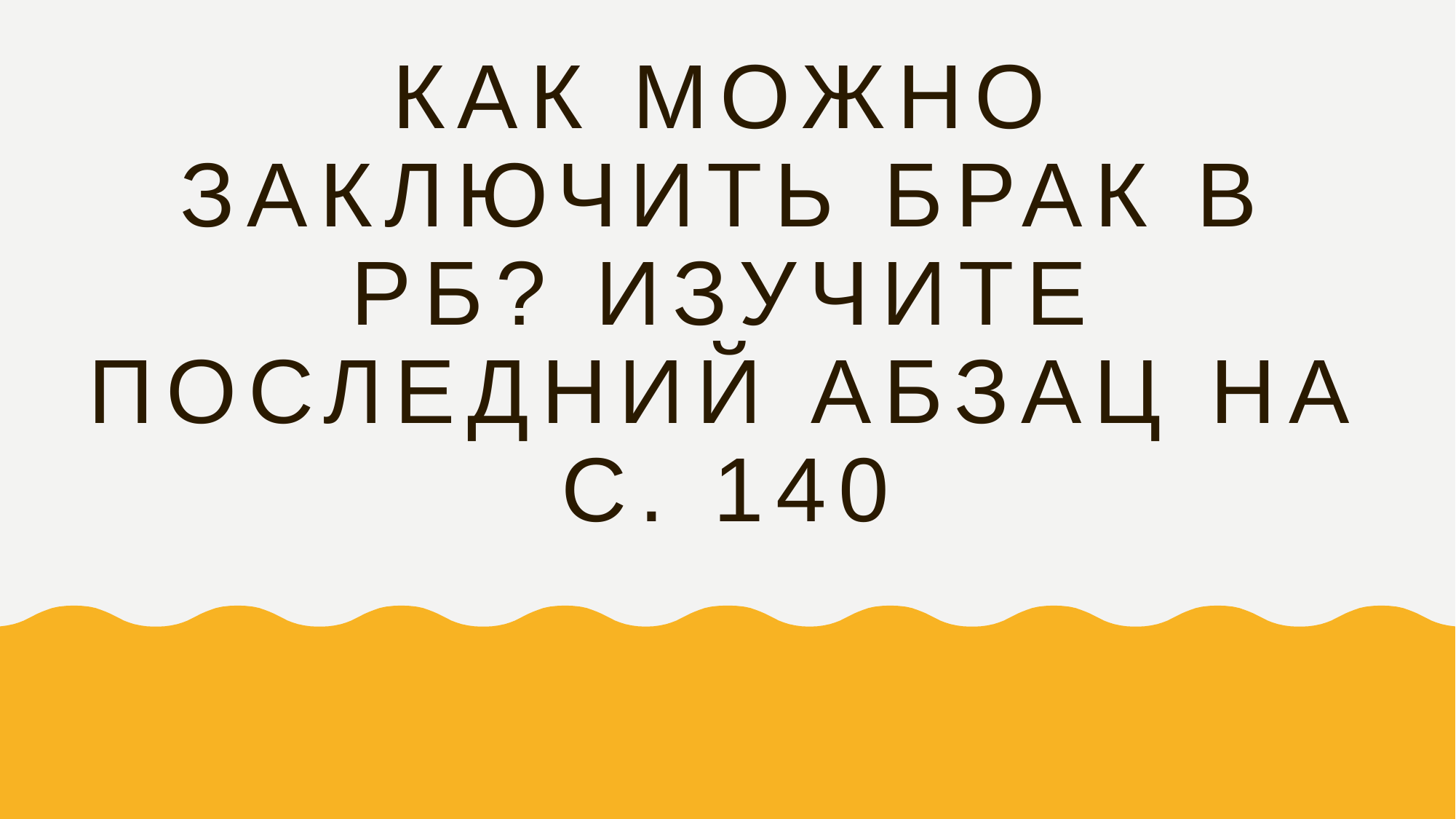

# Как можно заключить брак в РБ? Изучите последний абзац на с. 140